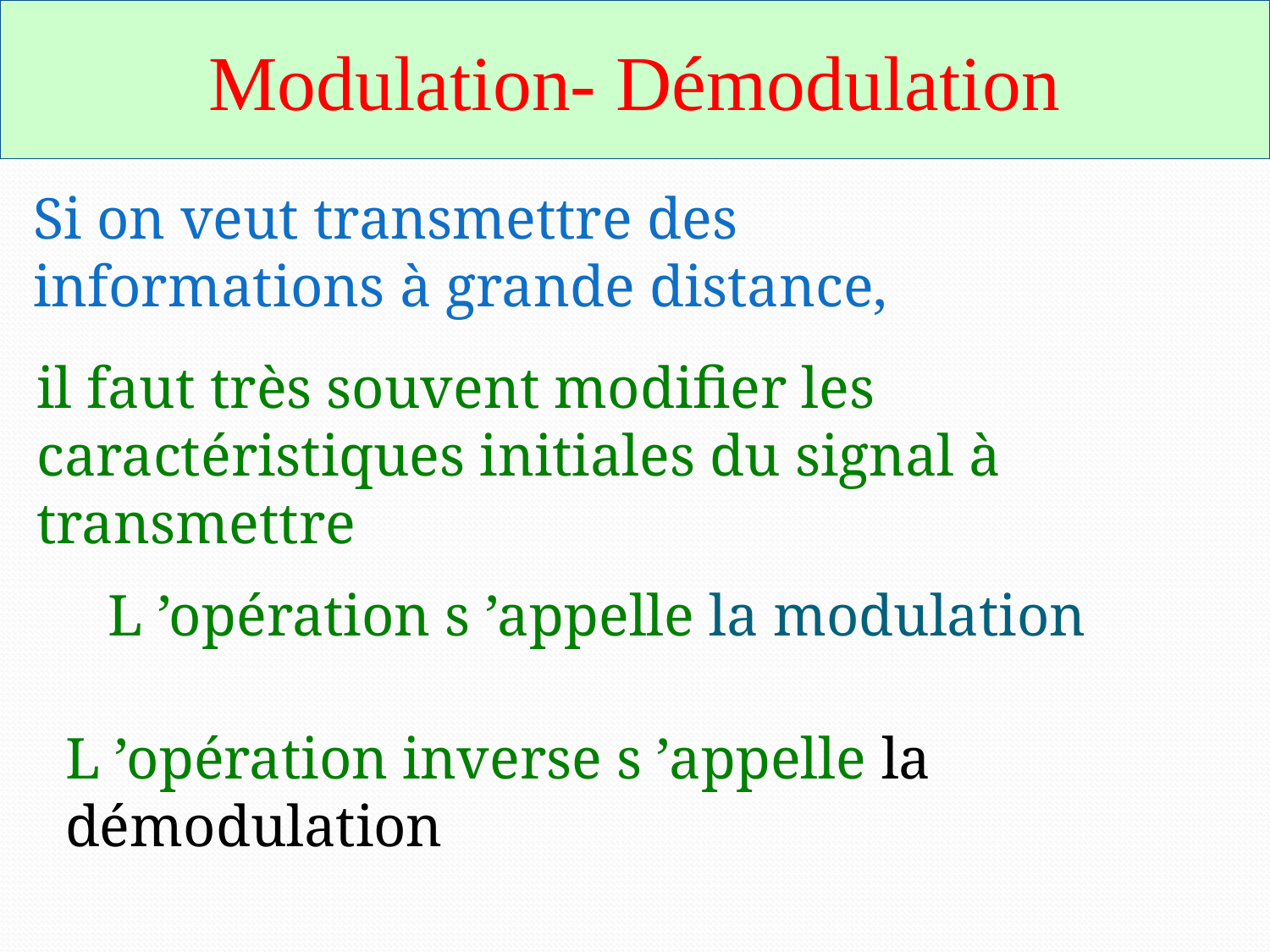

Modulation- Démodulation
Si on veut transmettre des informations à grande distance,
il faut très souvent modifier les caractéristiques initiales du signal à transmettre
L ’opération s ’appelle la modulation
L ’opération inverse s ’appelle la démodulation